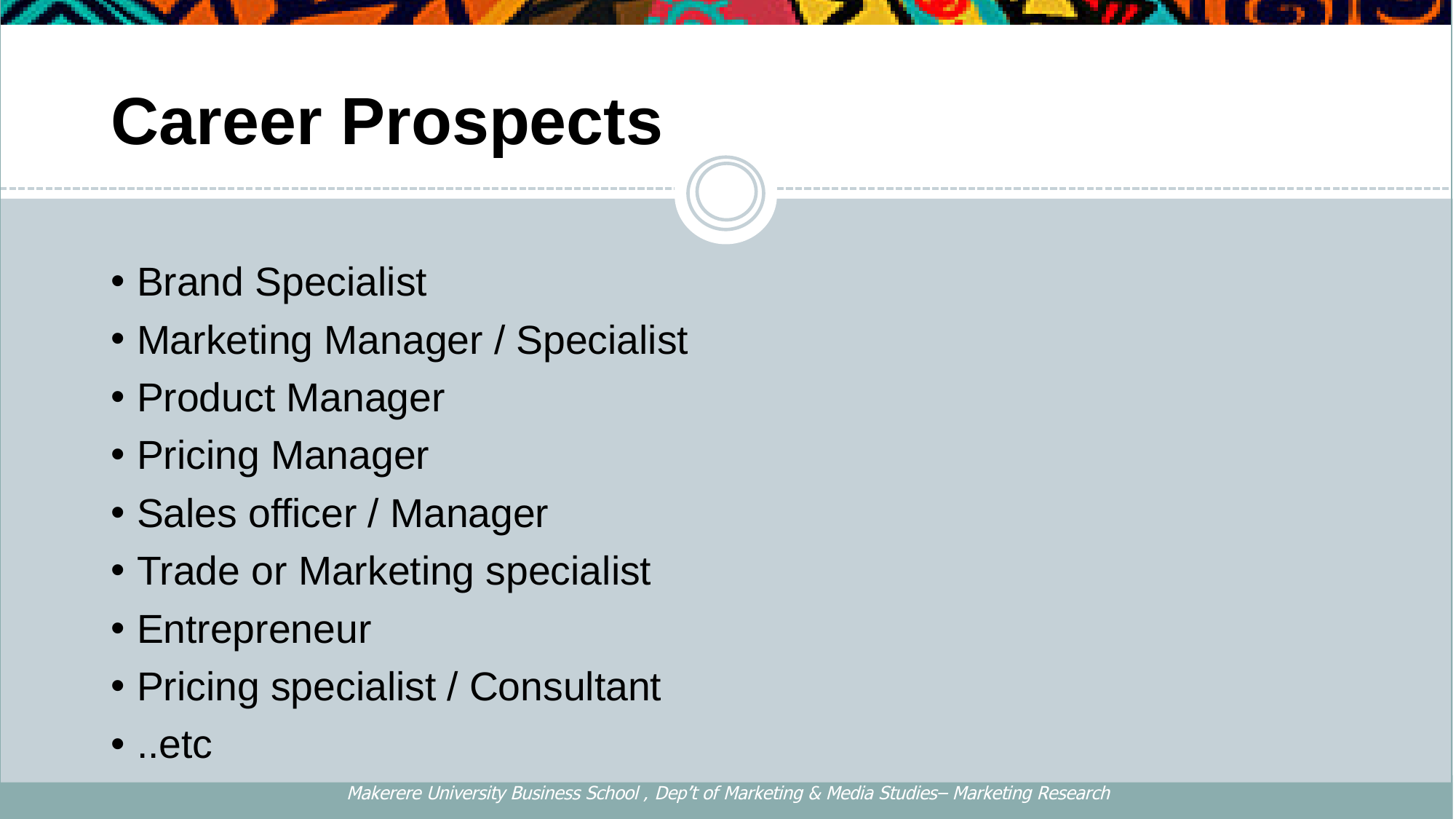

# Career Prospects
Brand Specialist
Marketing Manager / Specialist
Product Manager
Pricing Manager
Sales officer / Manager
Trade or Marketing specialist
Entrepreneur
Pricing specialist / Consultant
..etc